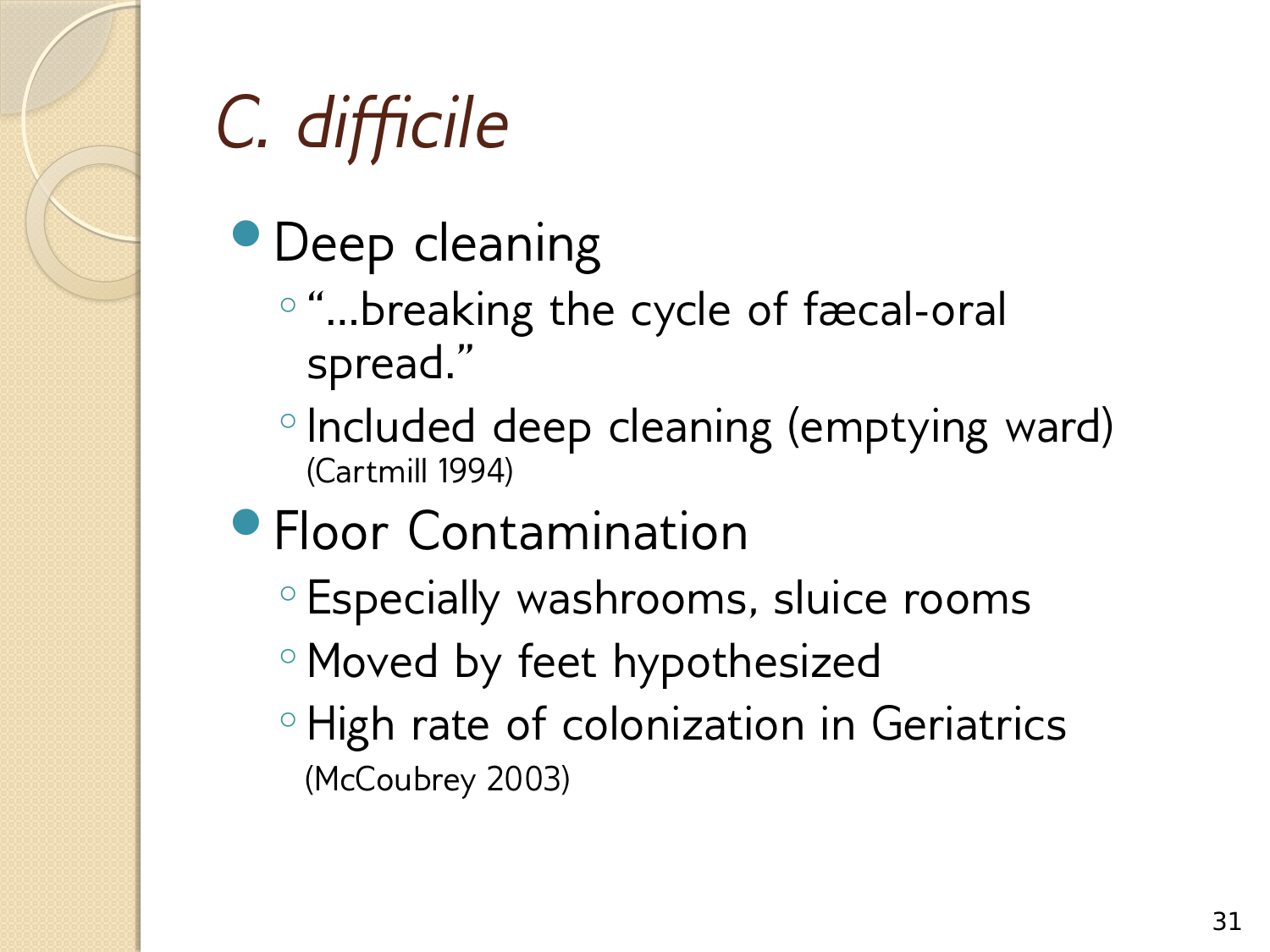

# C. difficile
Deep cleaning
“…breaking the cycle of faecal-oral spread.”
Included deep cleaning (emptying ward) (Cartmill 1994)
Floor Contamination
Especially washrooms, sluice rooms
Moved by feet hypothesized
High rate of colonization in Geriatrics
   (McCoubrey 2003)

31